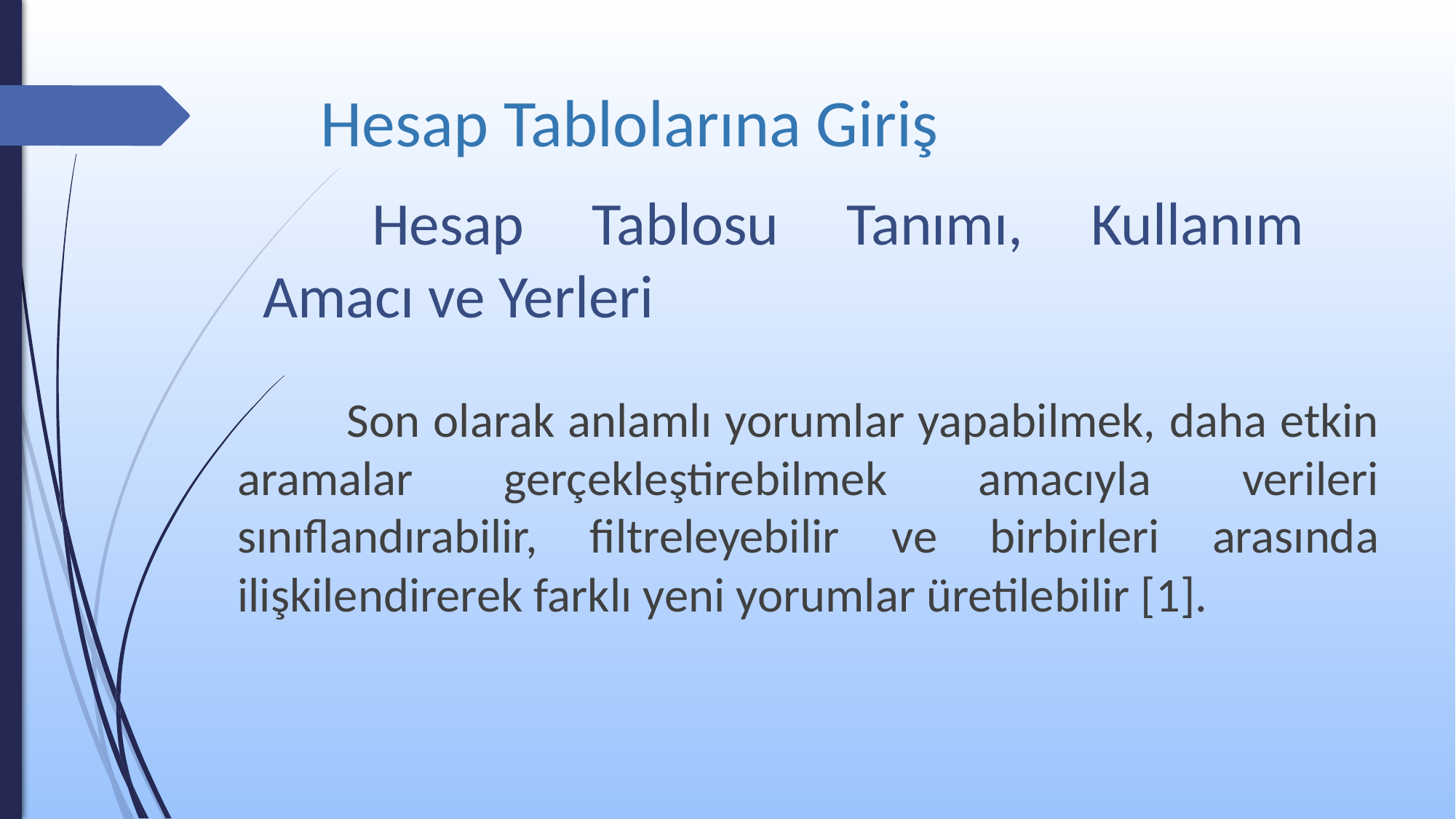

# Hesap Tablolarına Giriş
	Hesap Tablosu Tanımı, Kullanım Amacı ve Yerleri
	Son olarak anlamlı yorumlar yapabilmek, daha etkin aramalar gerçekleştirebilmek amacıyla verileri sınıflandırabilir, filtreleyebilir ve birbirleri arasında ilişkilendirerek farklı yeni yorumlar üretilebilir [1].